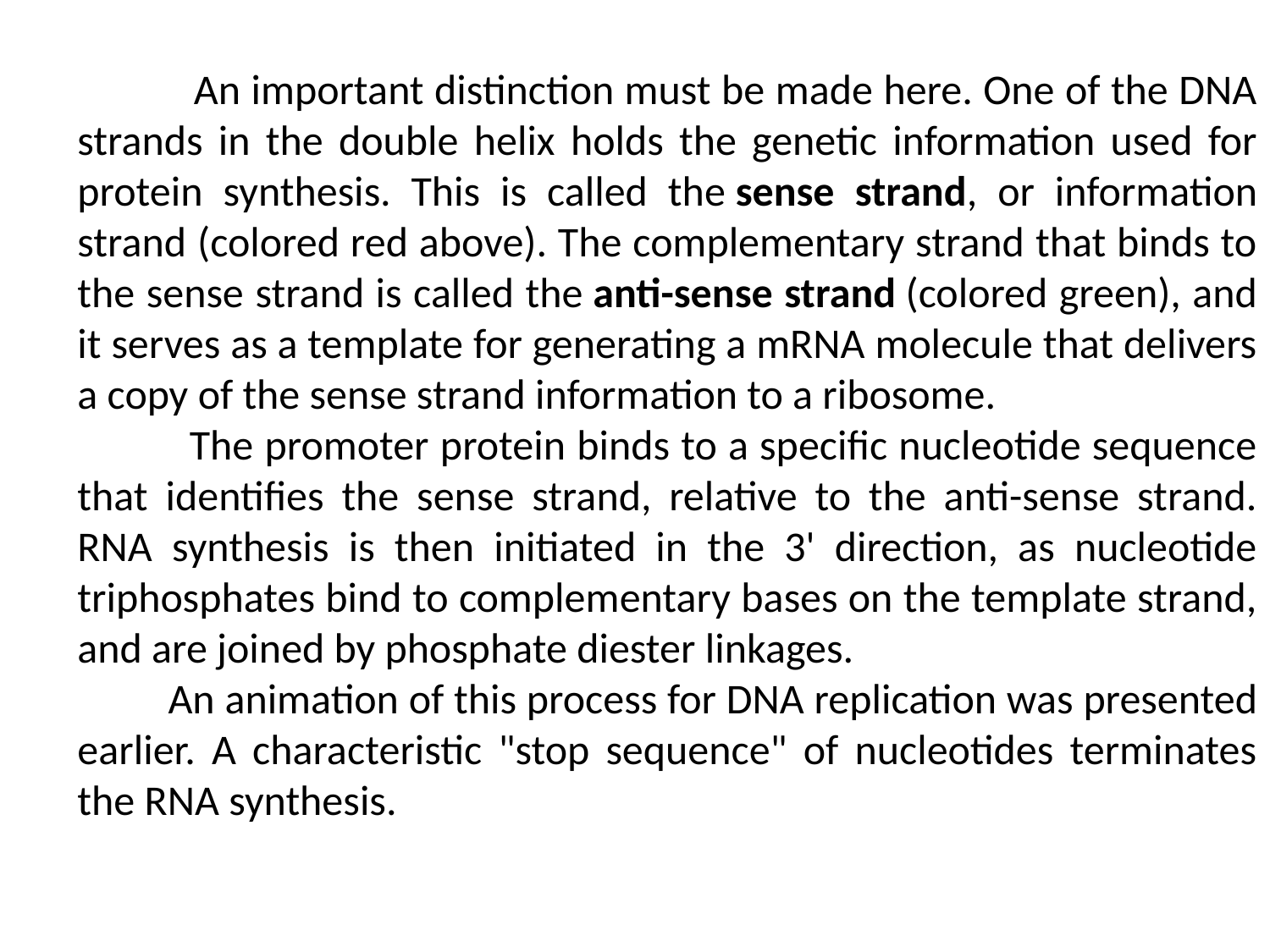

An important distinction must be made here. One of the DNA strands in the double helix holds the genetic information used for protein synthesis. This is called the sense strand, or information strand (colored red above). The complementary strand that binds to the sense strand is called the anti-sense strand (colored green), and it serves as a template for generating a mRNA molecule that delivers a copy of the sense strand information to a ribosome.
          The promoter protein binds to a specific nucleotide sequence that identifies the sense strand, relative to the anti-sense strand. RNA synthesis is then initiated in the 3' direction, as nucleotide triphosphates bind to complementary bases on the template strand, and are joined by phosphate diester linkages.
         An animation of this process for DNA replication was presented earlier. A characteristic "stop sequence" of nucleotides terminates the RNA synthesis.